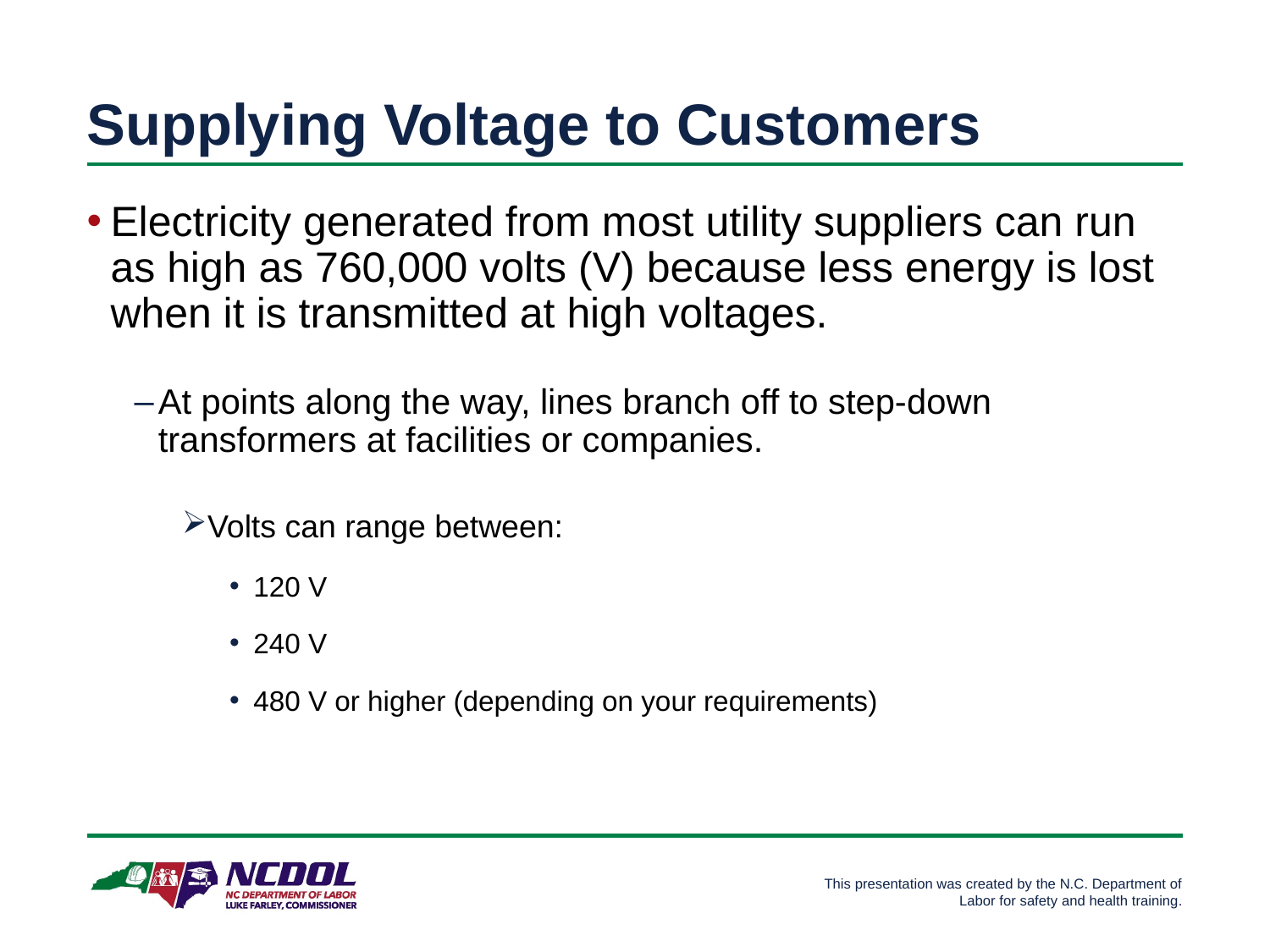

# Supplying Voltage to Customers
Electricity generated from most utility suppliers can run as high as 760,000 volts (V) because less energy is lost when it is transmitted at high voltages.

At points along the way, lines branch off to step-down transformers at facilities or companies.

Volts can range between:
120 V
240 V
480 V or higher (depending on your requirements)